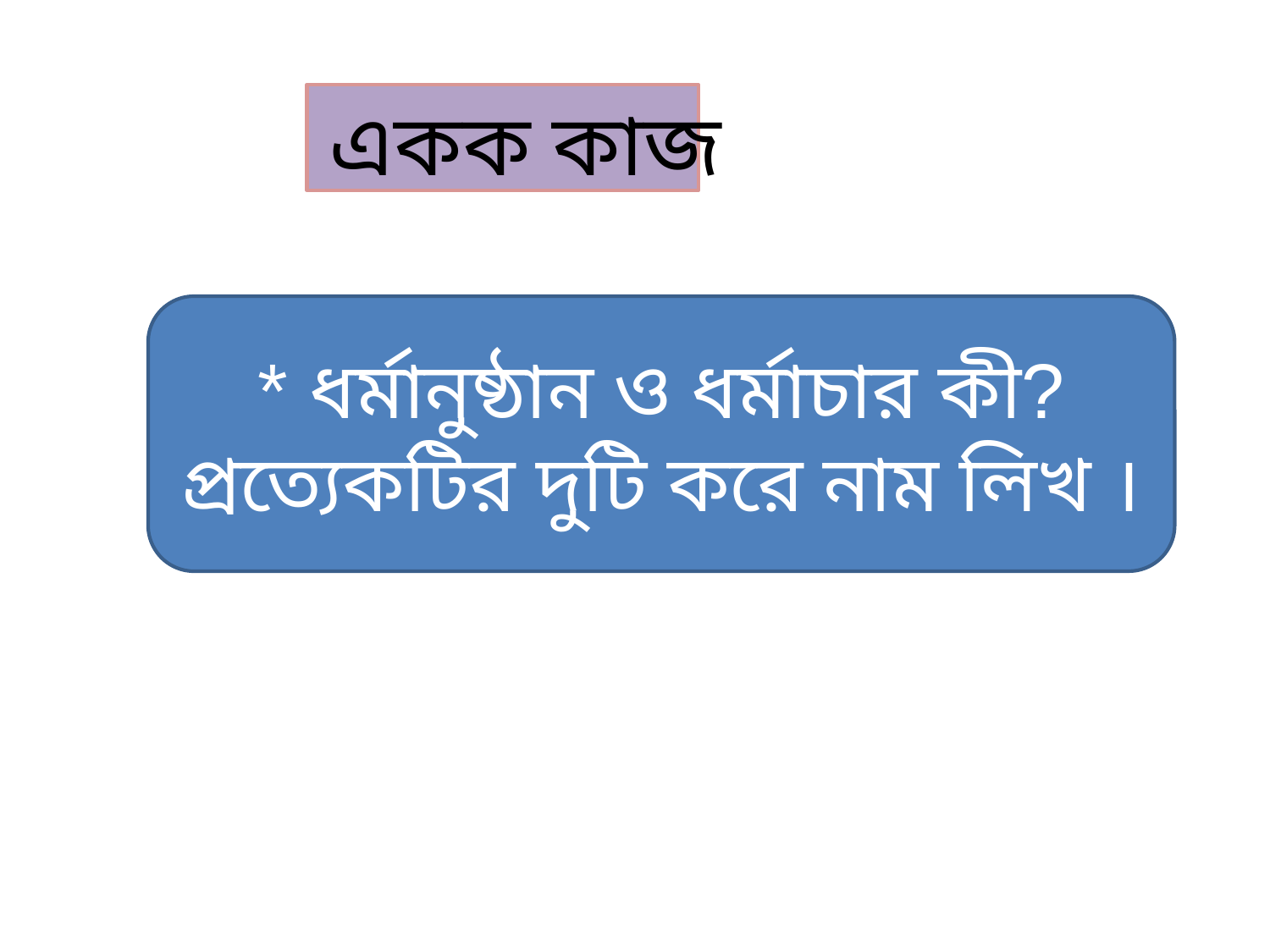

একক কাজ
* ধর্মানুষ্ঠান ও ধর্মাচার কী? প্রত্যেকটির দুটি করে নাম লিখ ।